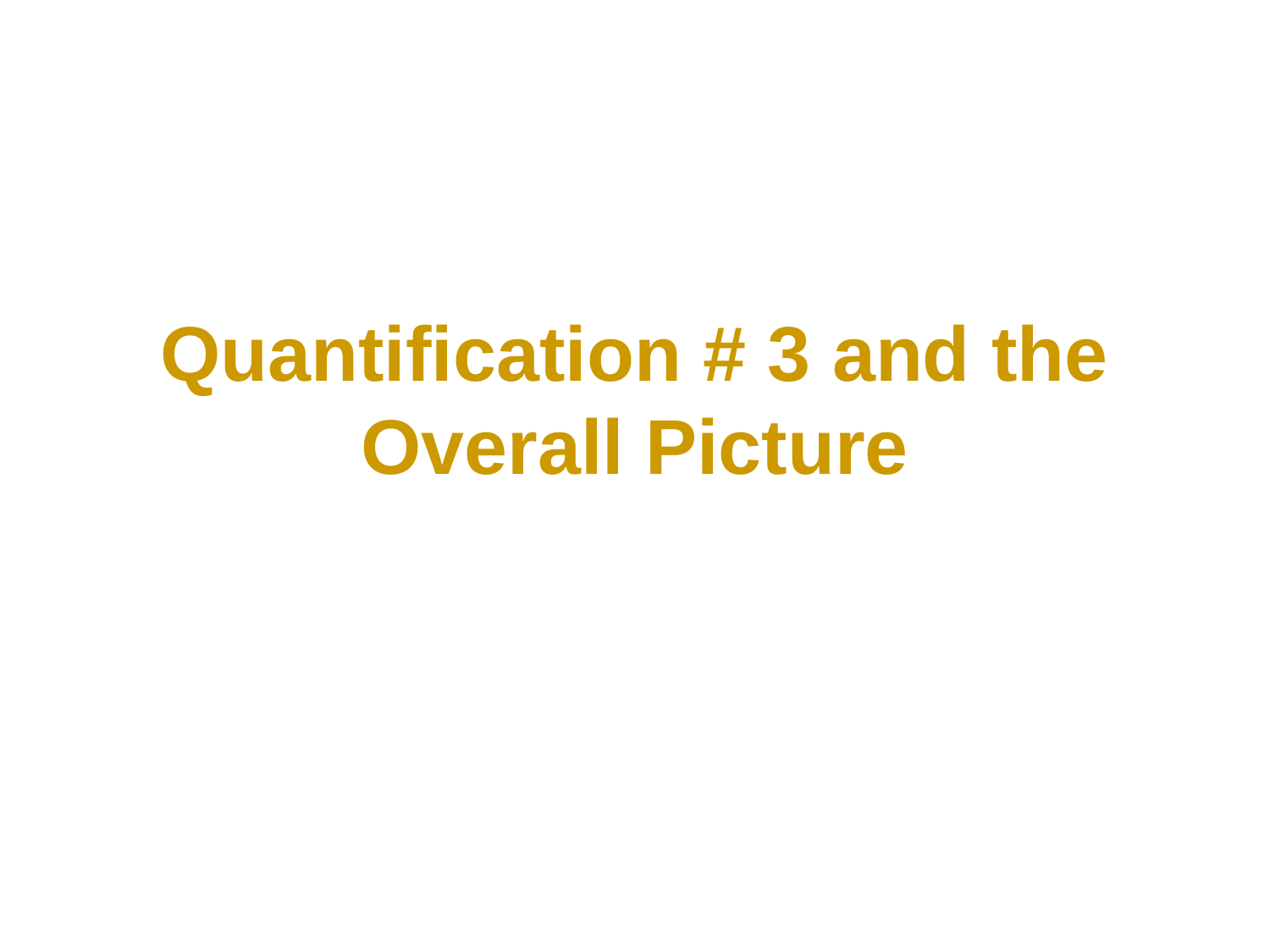

# Quantification # 3 and the Overall Picture